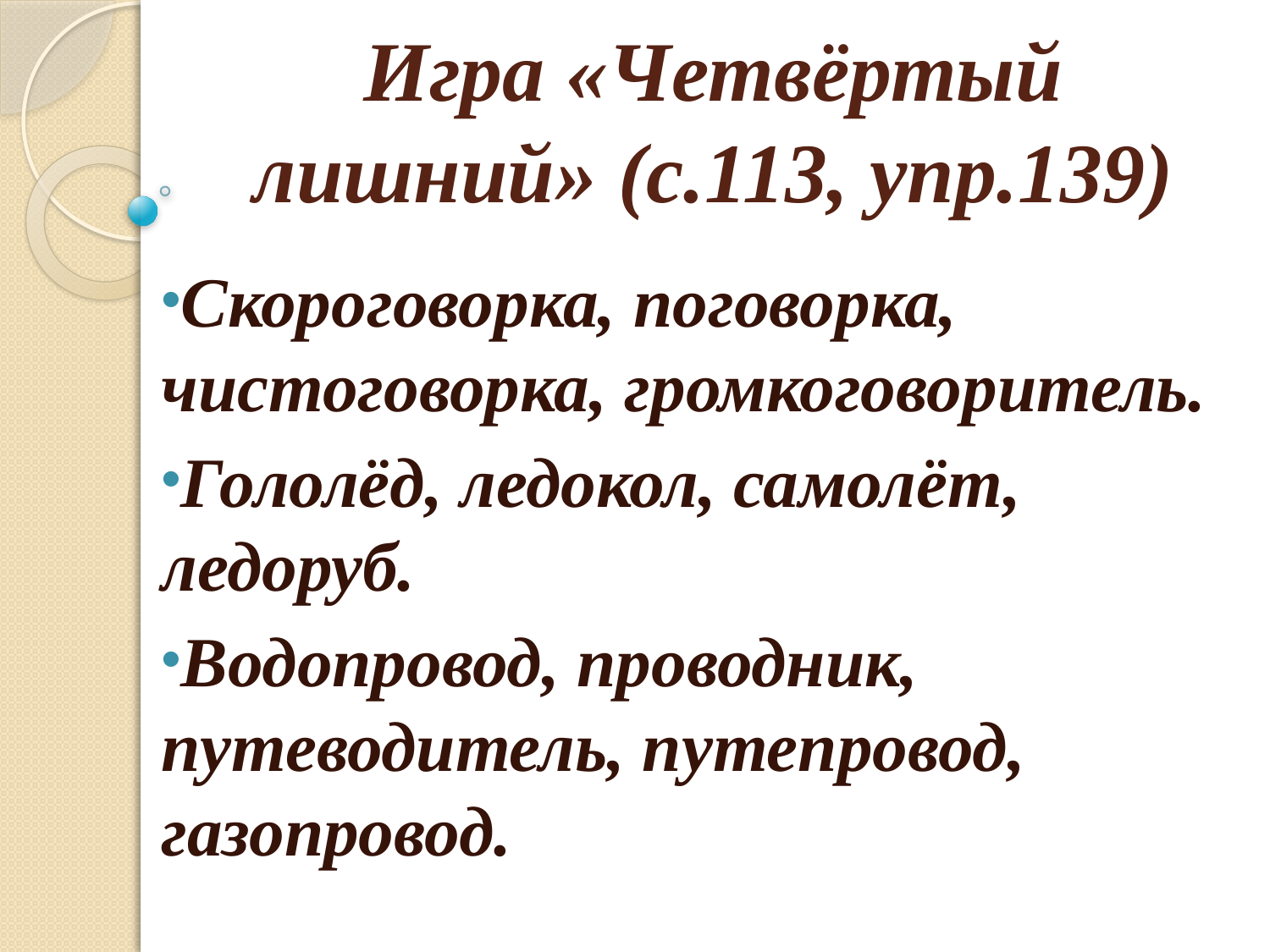

# Игра «Четвёртый лишний» (с.113, упр.139)
Скороговорка, поговорка, чистоговорка, громкоговоритель.
Гололёд, ледокол, самолёт, ледоруб.
Водопровод, проводник, путеводитель, путепровод, газопровод.